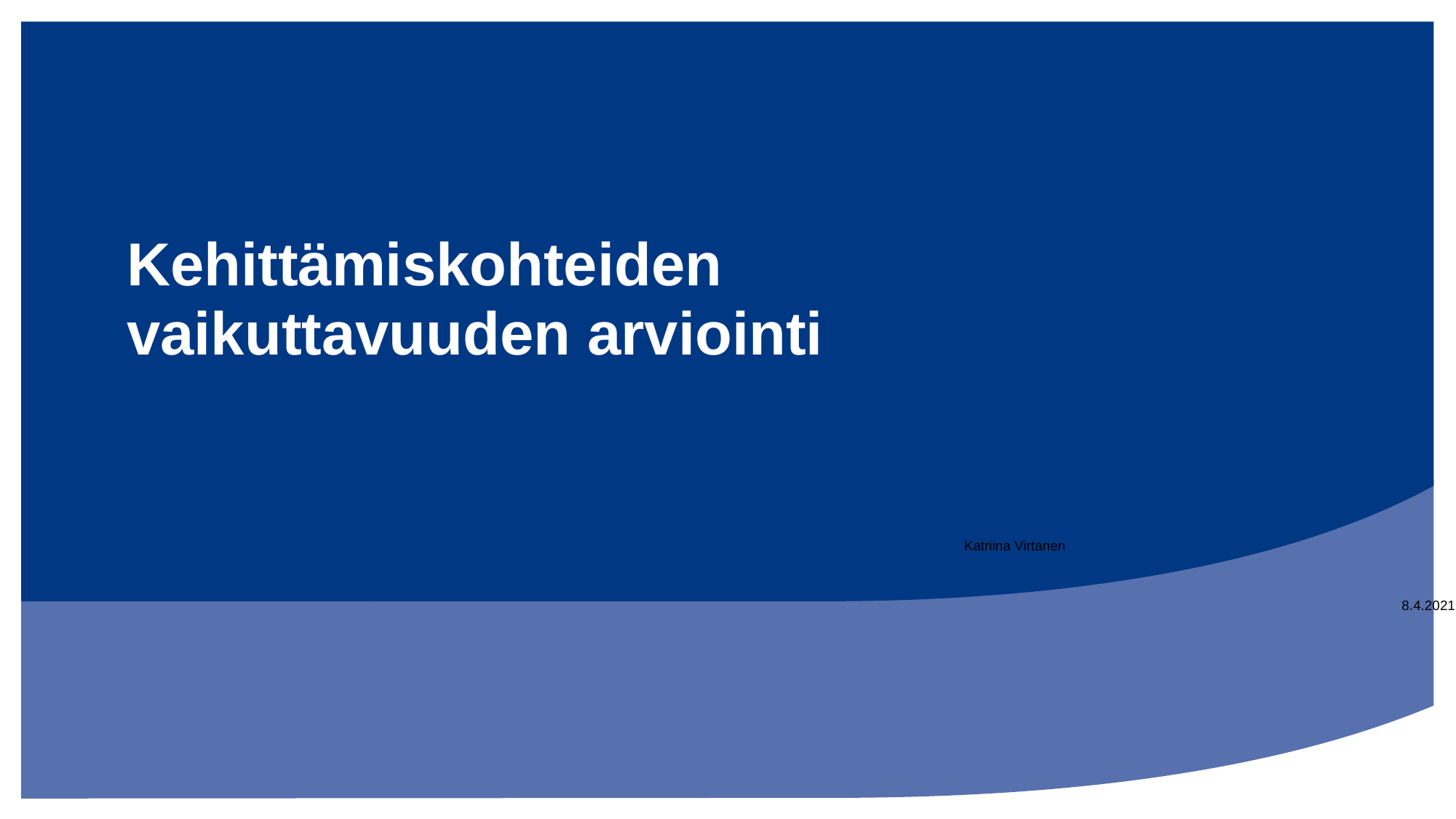

# Kehittämiskohteiden vaikuttavuuden arviointi
Katriina Virtanen
8.4.2021